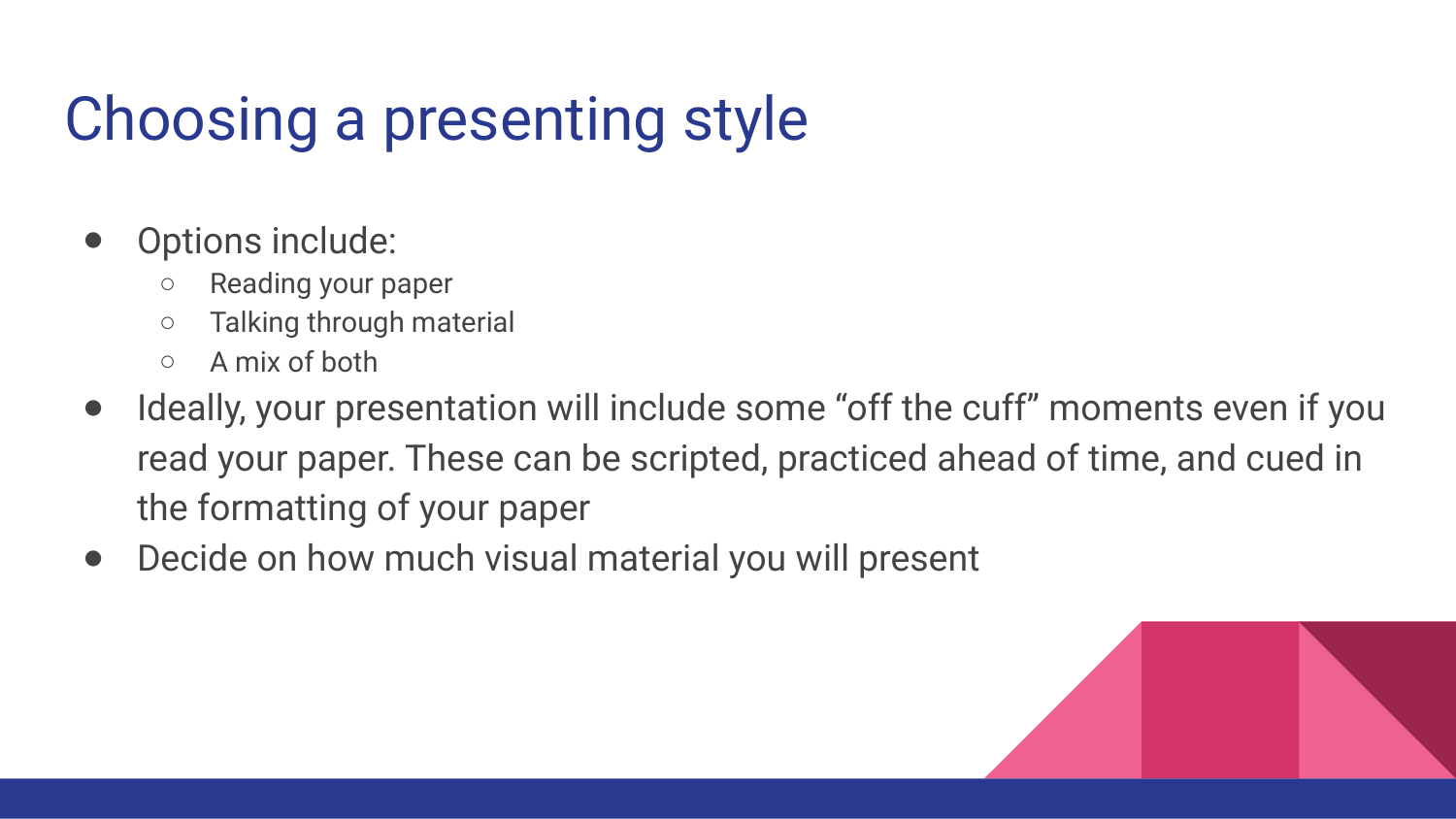

# Choosing a presenting style
Options include:
Reading your paper
Talking through material
A mix of both
Ideally, your presentation will include some “off the cuff” moments even if you read your paper. These can be scripted, practiced ahead of time, and cued in the formatting of your paper
Decide on how much visual material you will present